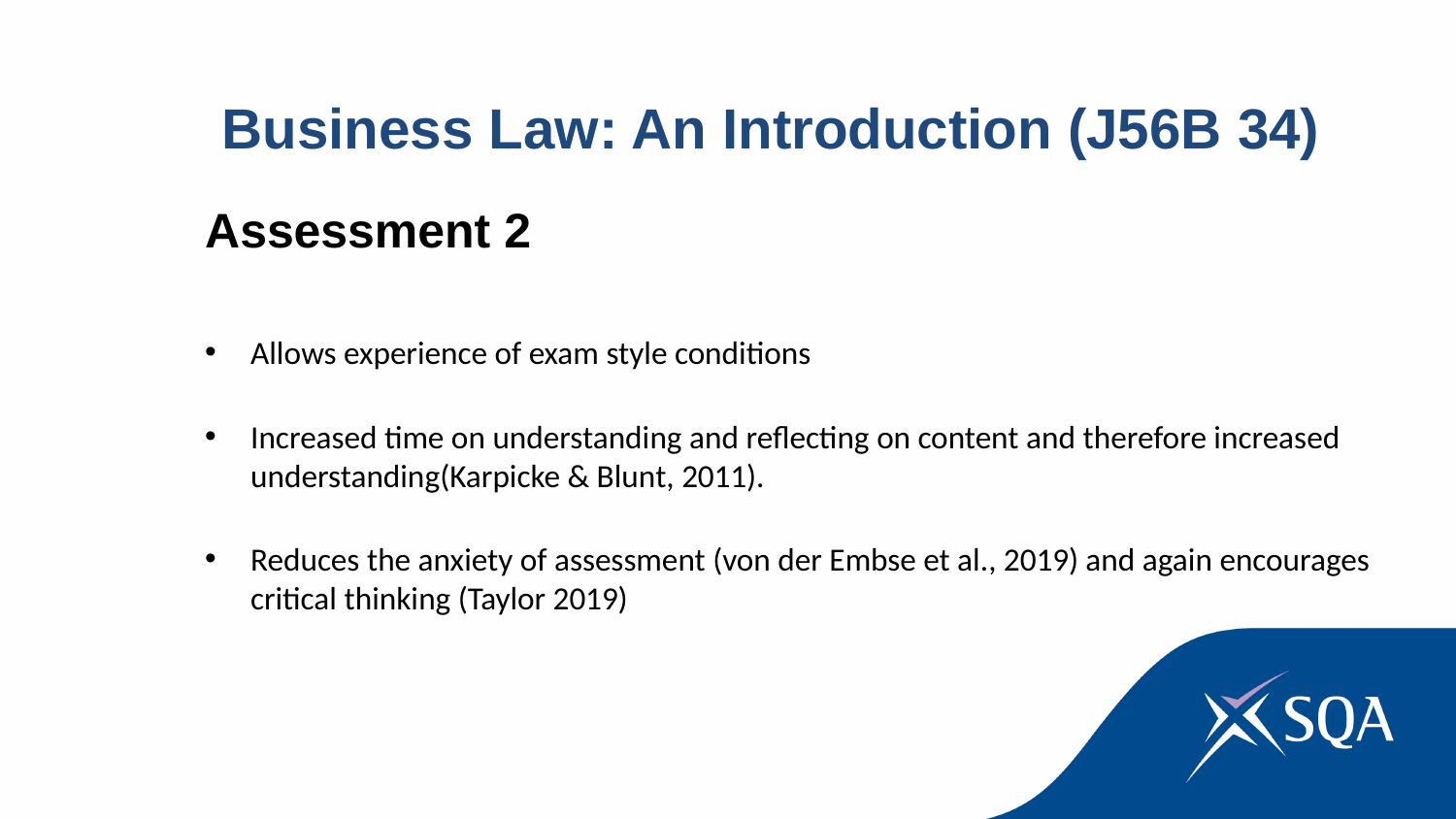

Business Law: An Introduction (J56B 34)

Assessment 2

Allows experience of exam style conditions
Increased time on understanding and reflecting on content and therefore increased understanding(Karpicke & Blunt, 2011).
Reduces the anxiety of assessment (von der Embse et al., 2019) and again encourages critical thinking (Taylor 2019)